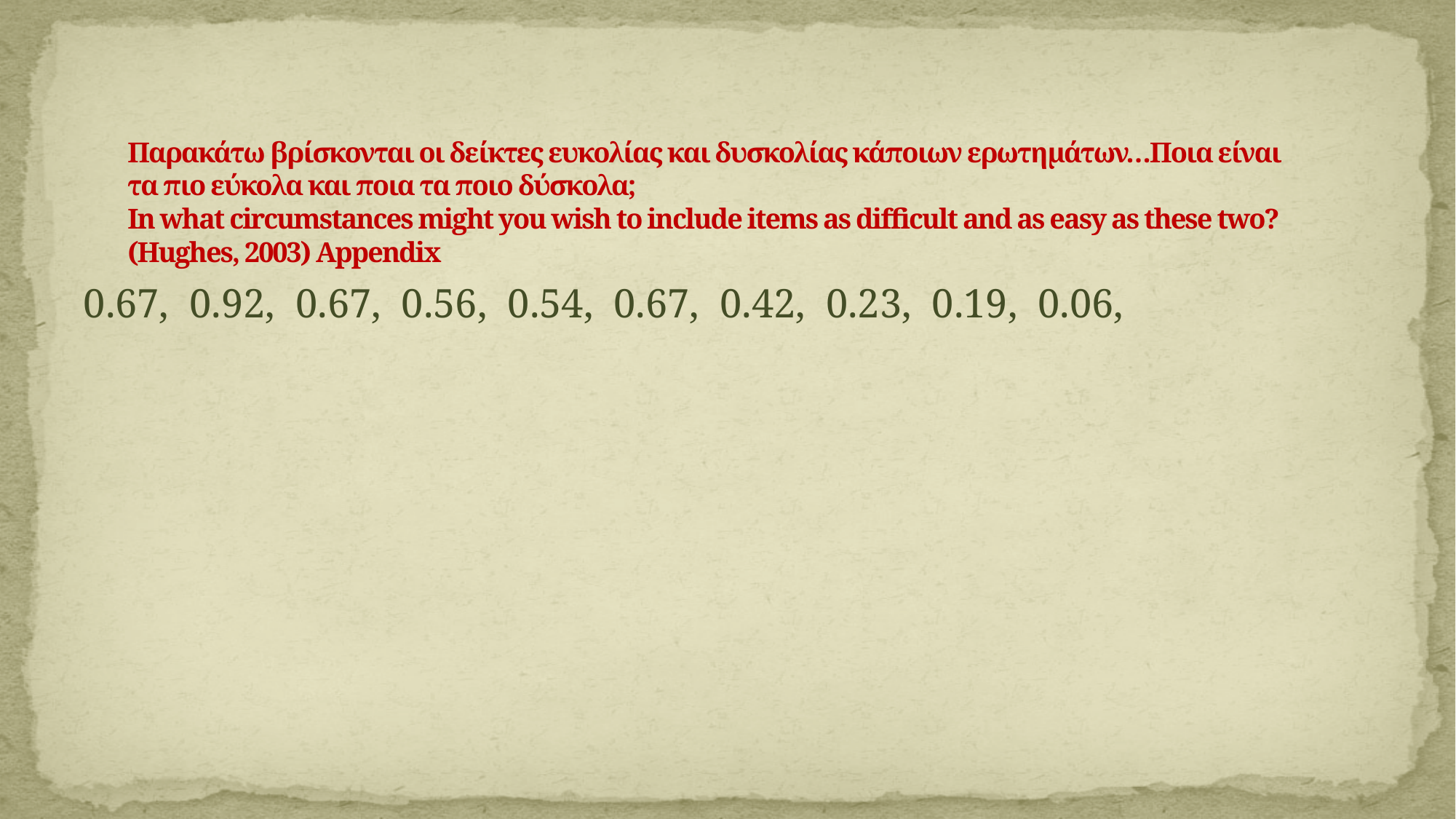

# Παρακάτω βρίσκονται οι δείκτες ευκολίας και δυσκολίας κάποιων ερωτημάτων…Ποια είναι τα πιο εύκολα και ποια τα ποιο δύσκολα; In what circumstances might you wish to include items as difficult and as easy as these two? (Hughes, 2003) Appendix
0.67,  0.92,  0.67,  0.56,  0.54,  0.67,  0.42,  0.23,  0.19,  0.06,